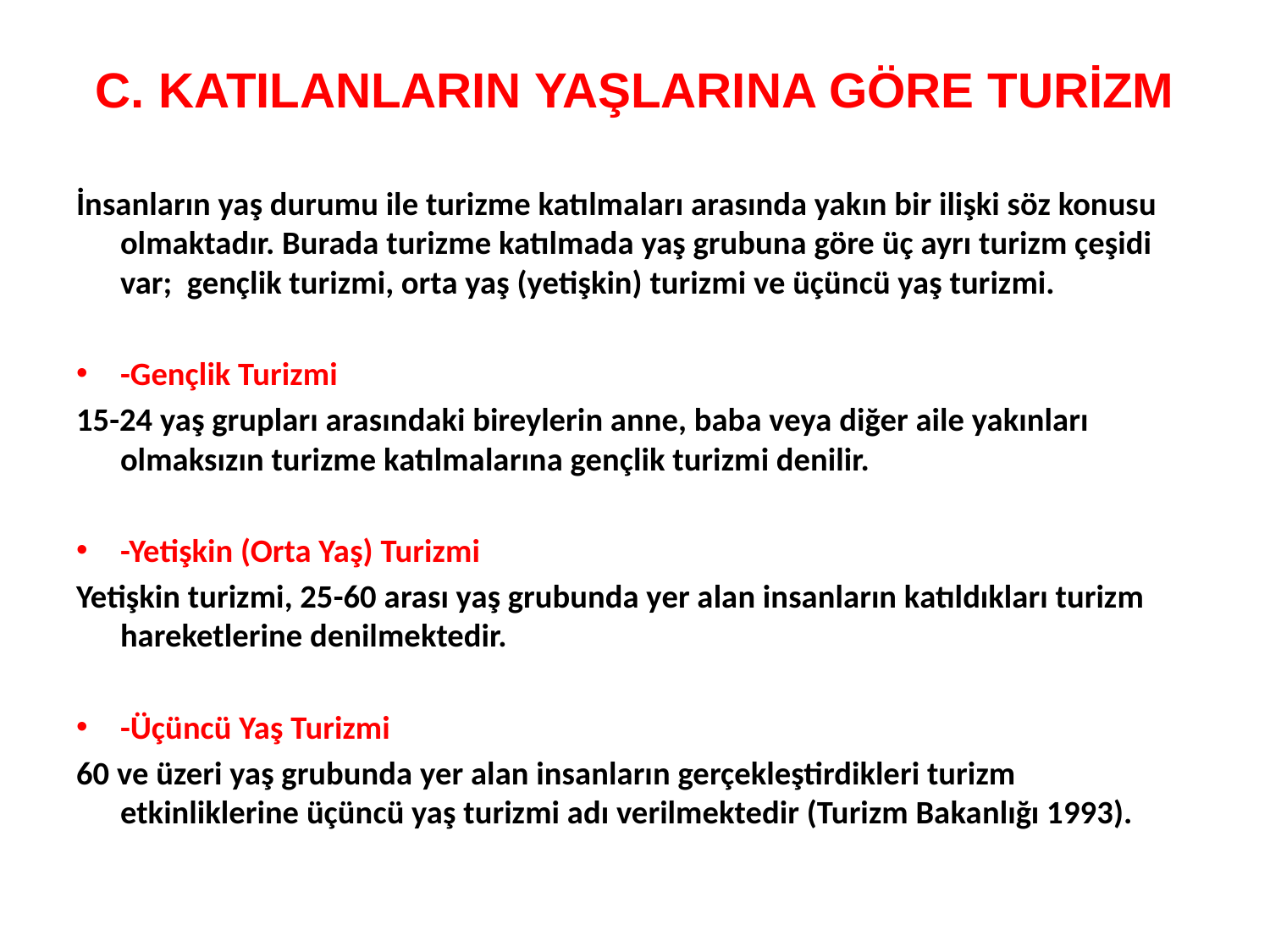

# C. KATILANLARIN YAŞLARINA GÖRE TURİZM
İnsanların yaş durumu ile turizme katılmaları arasında yakın bir ilişki söz konusu olmaktadır. Burada turizme katılmada yaş grubuna göre üç ayrı turizm çeşidi var;  gençlik turizmi, orta yaş (yetişkin) turizmi ve üçüncü yaş turizmi.

-Gençlik Turizmi
15-24 yaş grupları arasındaki bireylerin anne, baba veya diğer aile yakınları olmaksızın turizme katılmalarına gençlik turizmi denilir.

-Yetişkin (Orta Yaş) Turizmi
Yetişkin turizmi, 25-60 arası yaş grubunda yer alan insanların katıldıkları turizm hareketlerine denilmektedir.

-Üçüncü Yaş Turizmi
60 ve üzeri yaş grubunda yer alan insanların gerçekleştirdikleri turizm etkinliklerine üçüncü yaş turizmi adı verilmektedir (Turizm Bakanlığı 1993).